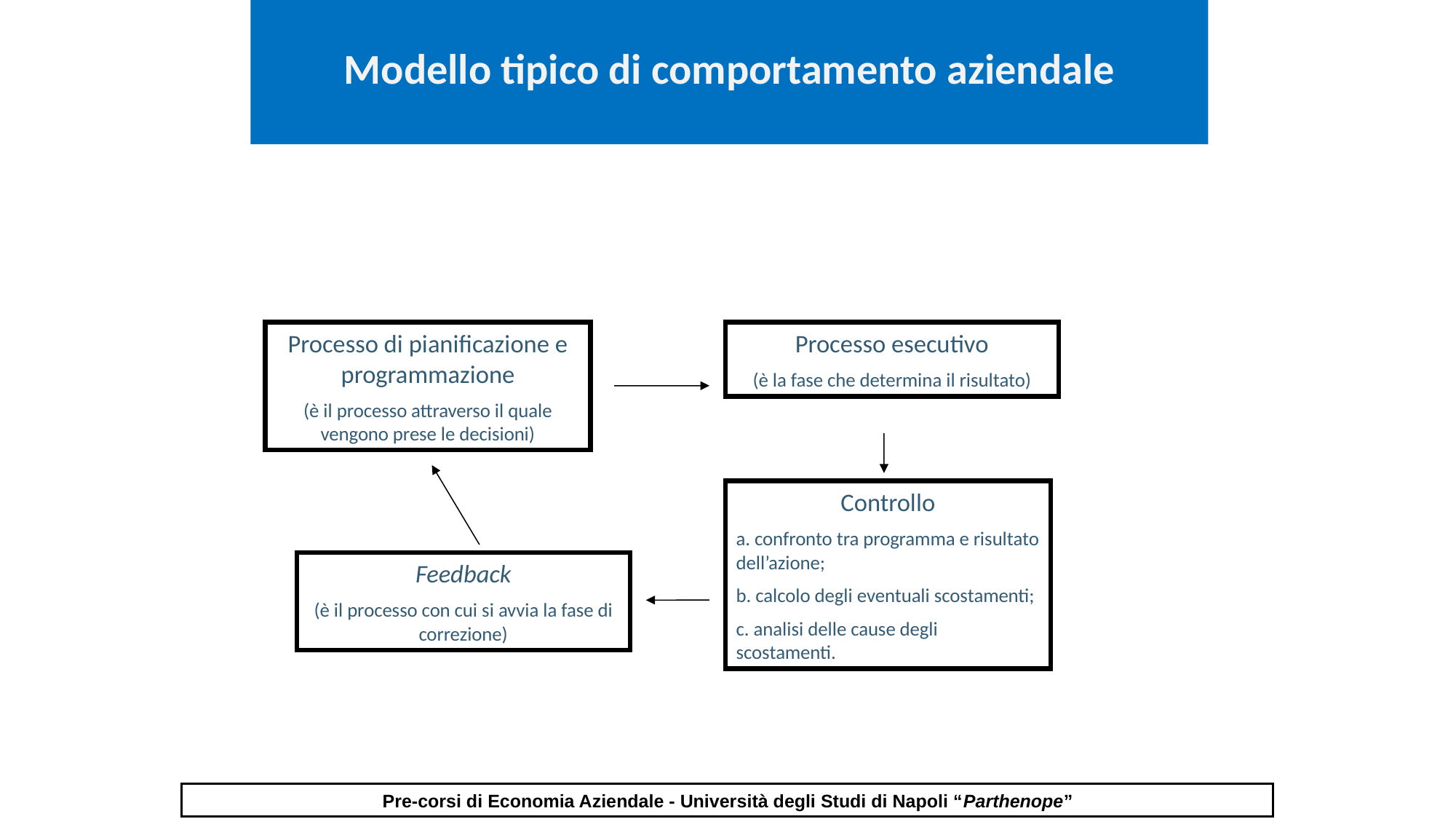

# Modello tipico di comportamento aziendale
Processo di pianificazione e programmazione
(è il processo attraverso il quale vengono prese le decisioni)
Processo esecutivo
(è la fase che determina il risultato)

Controllo
a. confronto tra programma e risultato dell’azione;
b. calcolo degli eventuali scostamenti;
c. analisi delle cause degli scostamenti.
Feedback
(è il processo con cui si avvia la fase di correzione)

Pre-corsi di Economia Aziendale - Università degli Studi di Napoli “Parthenope”